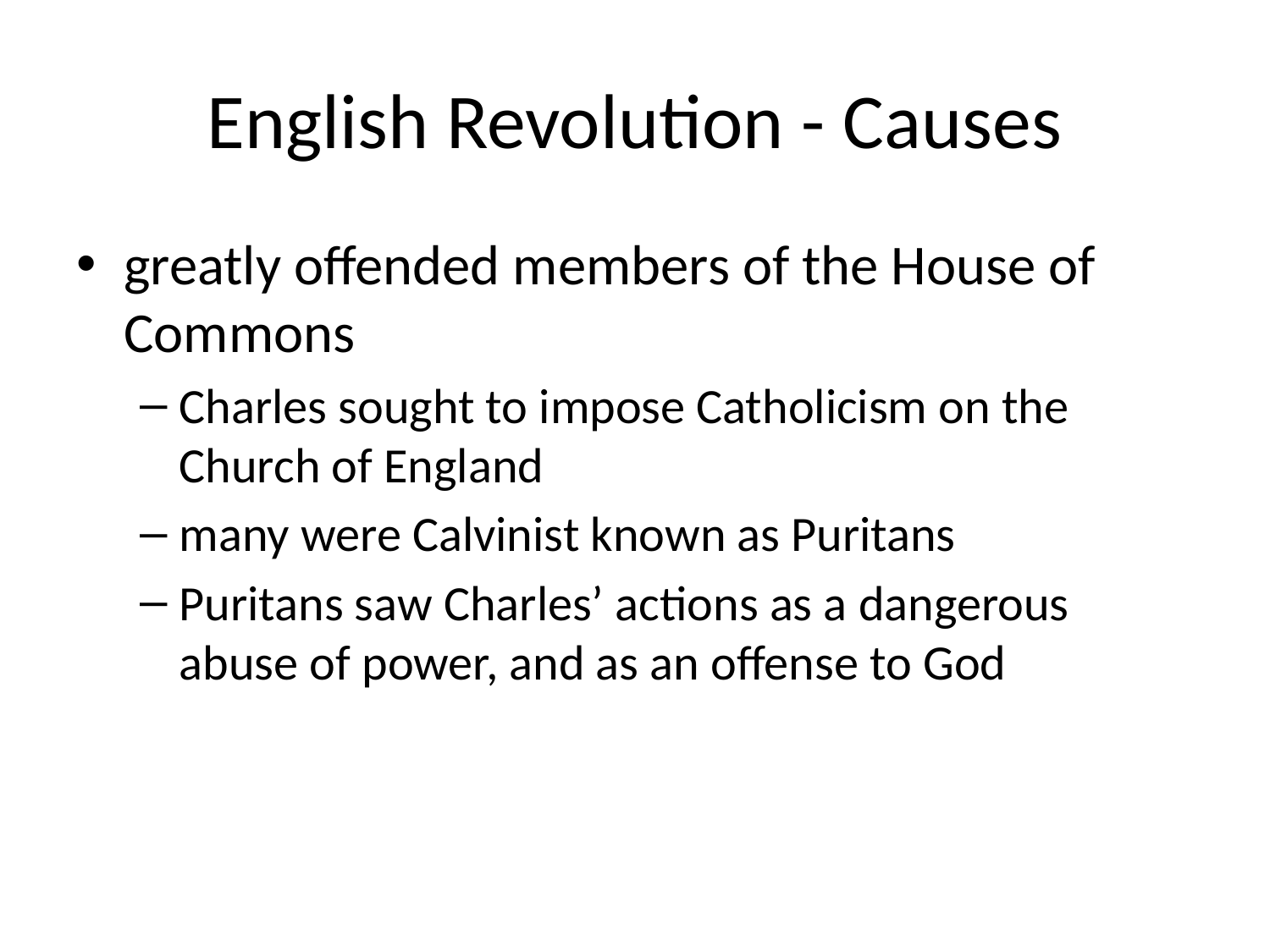

# English Revolution - Causes
greatly offended members of the House of Commons
Charles sought to impose Catholicism on the Church of England
many were Calvinist known as Puritans
Puritans saw Charles’ actions as a dangerous abuse of power, and as an offense to God